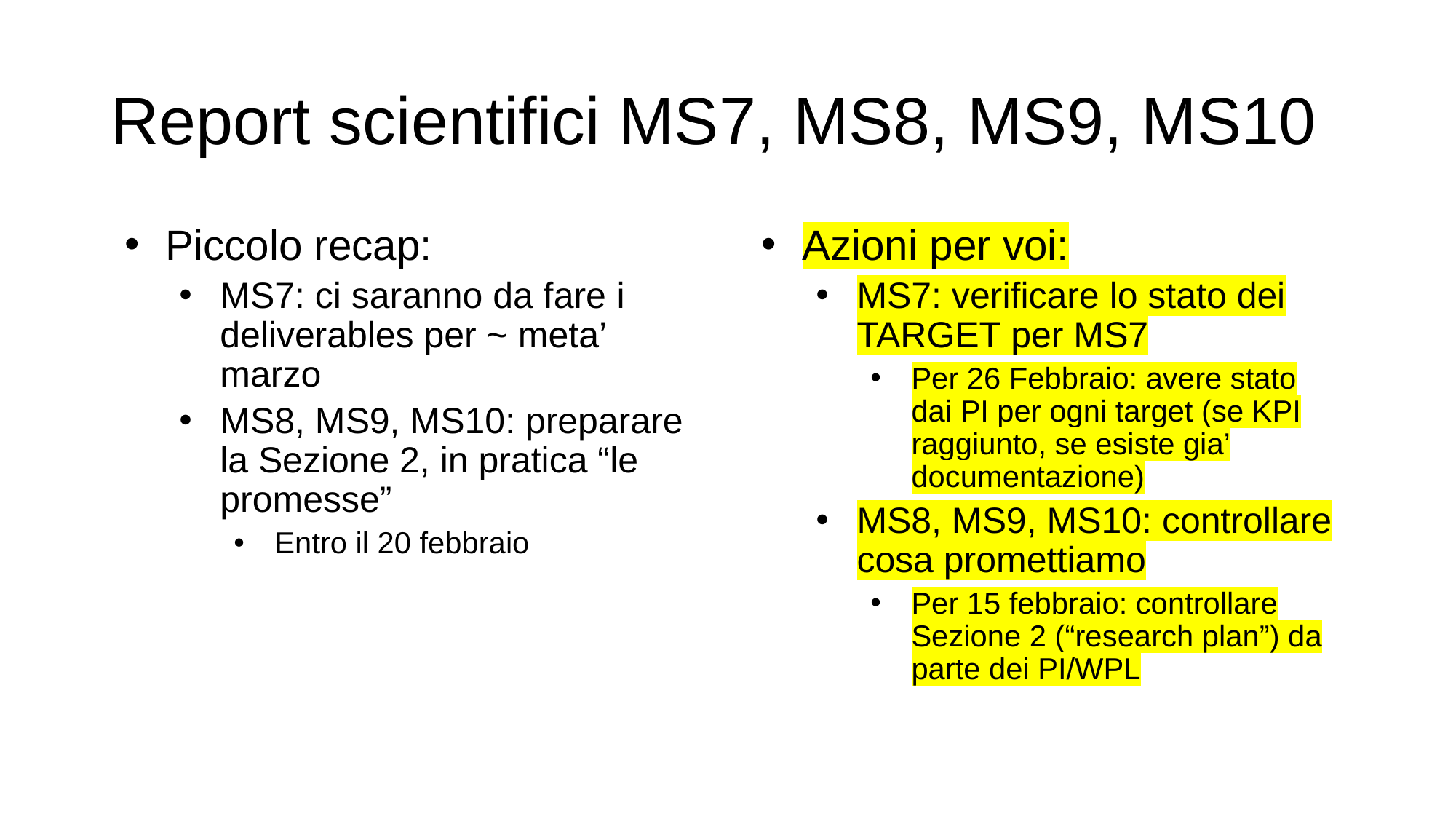

# Report scientifici MS7, MS8, MS9, MS10
Piccolo recap:
MS7: ci saranno da fare i deliverables per ~ meta’ marzo
MS8, MS9, MS10: preparare la Sezione 2, in pratica “le promesse”
Entro il 20 febbraio
Azioni per voi:
MS7: verificare lo stato dei TARGET per MS7
Per 26 Febbraio: avere stato dai PI per ogni target (se KPI raggiunto, se esiste gia’ documentazione)
MS8, MS9, MS10: controllare cosa promettiamo
Per 15 febbraio: controllare Sezione 2 (“research plan”) da parte dei PI/WPL